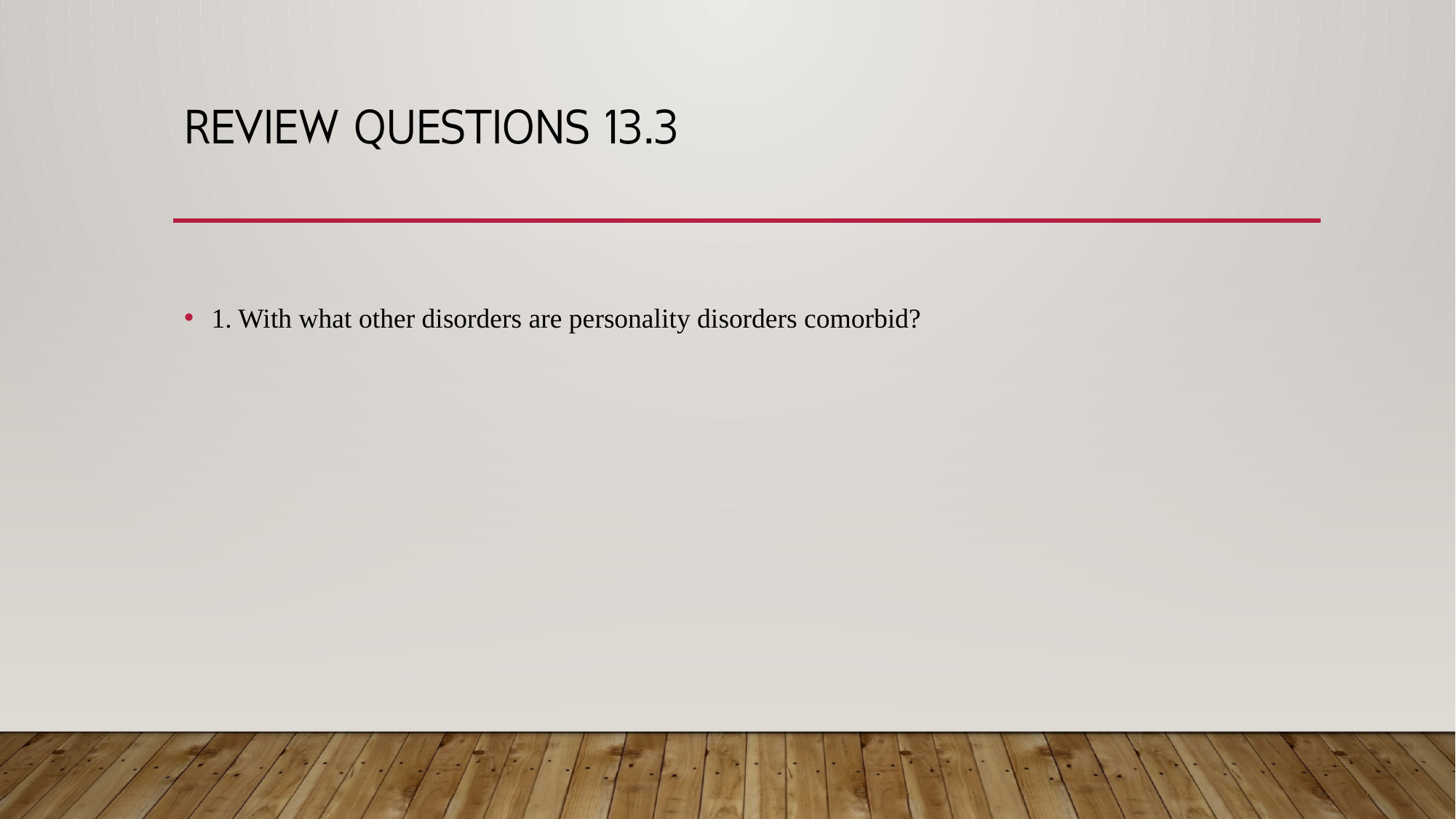

# Review questions 13.3

1. With what other disorders are personality disorders comorbid?